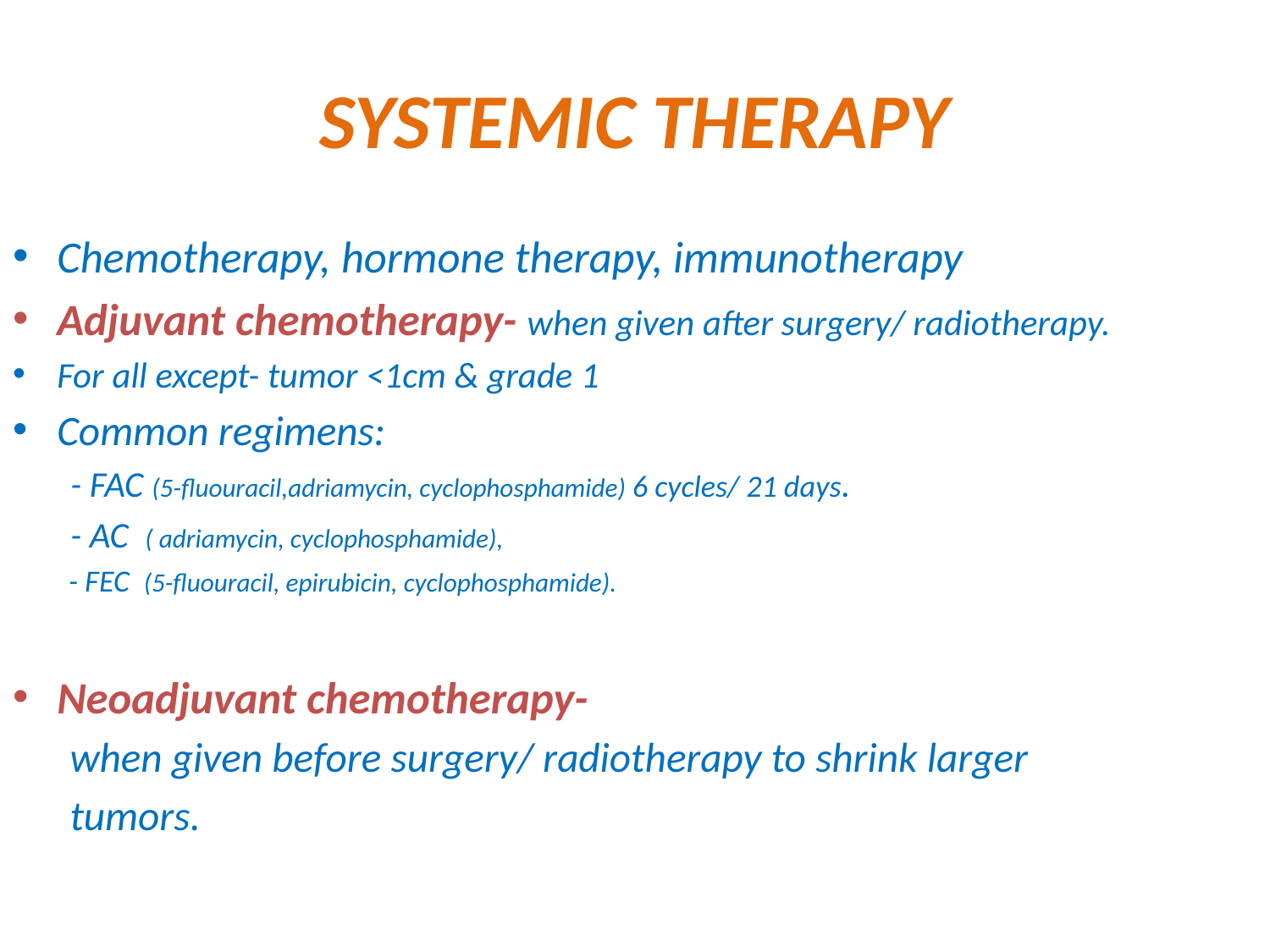

# SYSTEMIC THERAPY
Chemotherapy, hormone therapy, immunotherapy
Adjuvant chemotherapy- when given after surgery/ radiotherapy.
For all except- tumor <1cm & grade 1
Common regimens:
       - FAC (5-fluouracil,adriamycin, cyclophosphamide) 6 cycles/ 21 days.
       - AC  ( adriamycin, cyclophosphamide),
        - FEC  (5-fluouracil, epirubicin, cyclophosphamide).

Neoadjuvant chemotherapy-
      when given before surgery/ radiotherapy to shrink larger
      tumors.